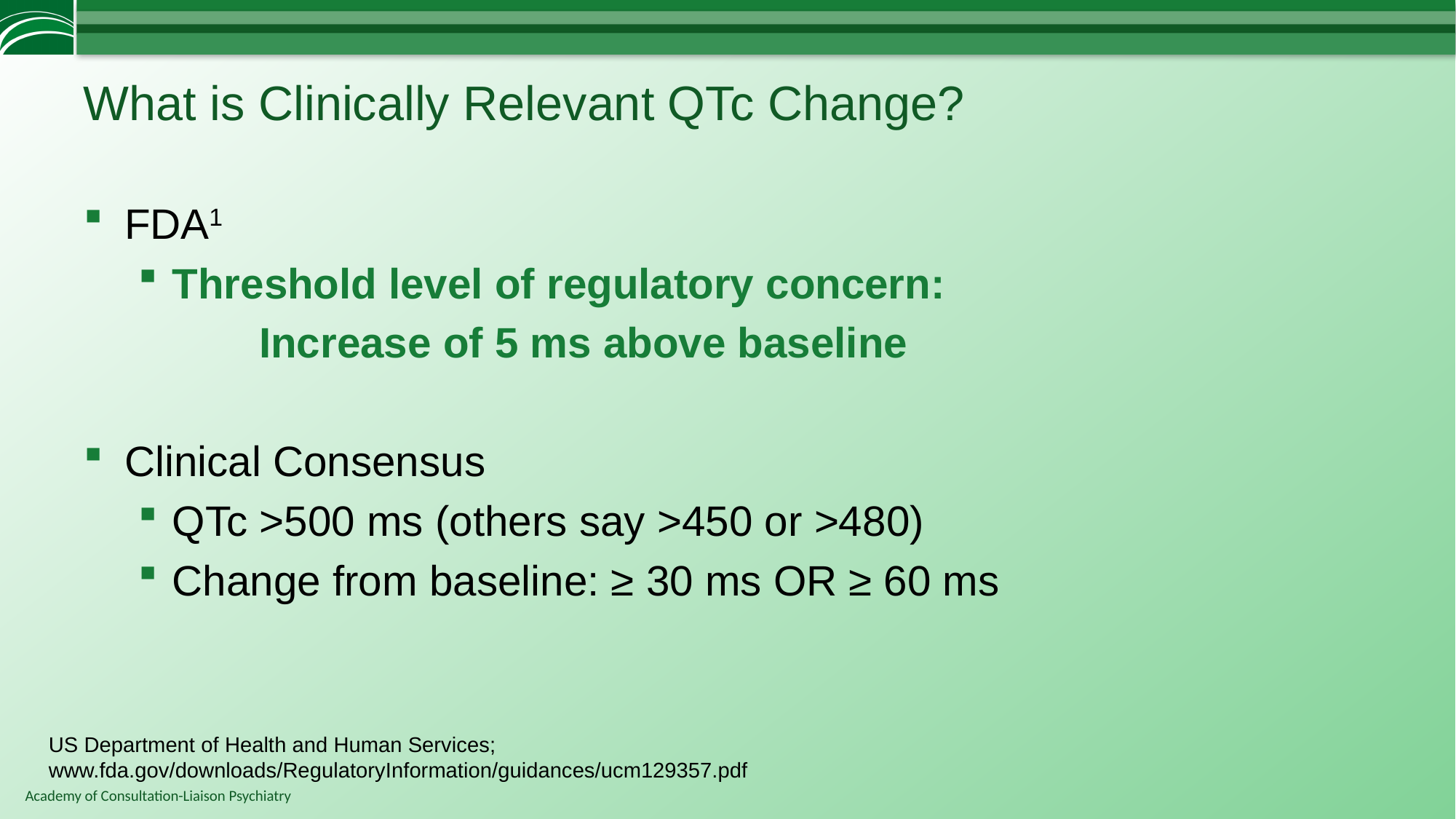

What is Clinically Relevant QTc Change?
FDA1
Threshold level of regulatory concern:
	 Increase of 5 ms above baseline

Clinical Consensus
QTc >500 ms (others say >450 or >480)
Change from baseline: ≥ 30 ms OR ≥ 60 ms

US Department of Health and Human Services;
	www.fda.gov/downloads/RegulatoryInformation/guidances/ucm129357.pdf